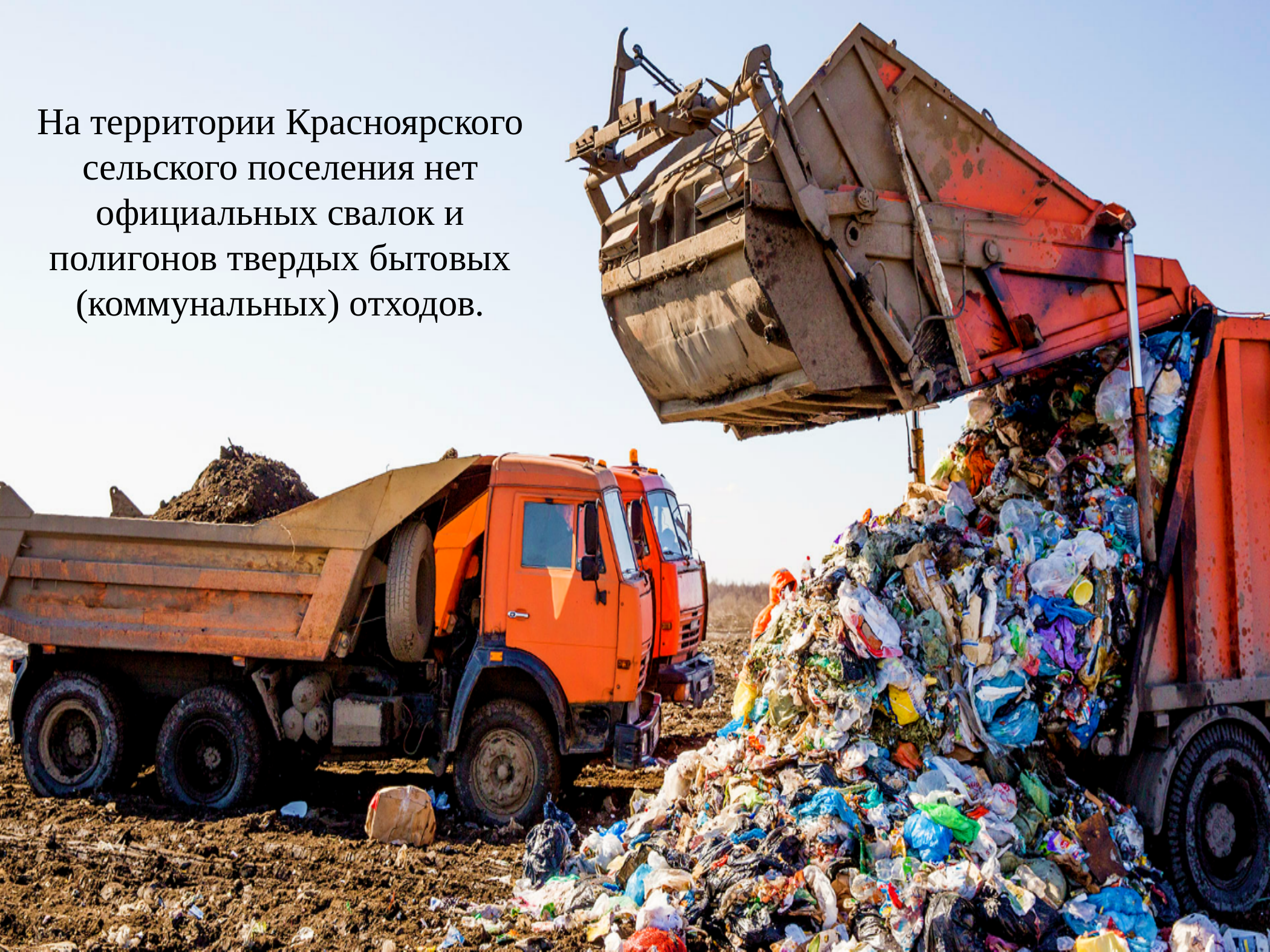

На территории Красноярского сельского поселения нет официальных свалок и полигонов твердых бытовых (коммунальных) отходов.